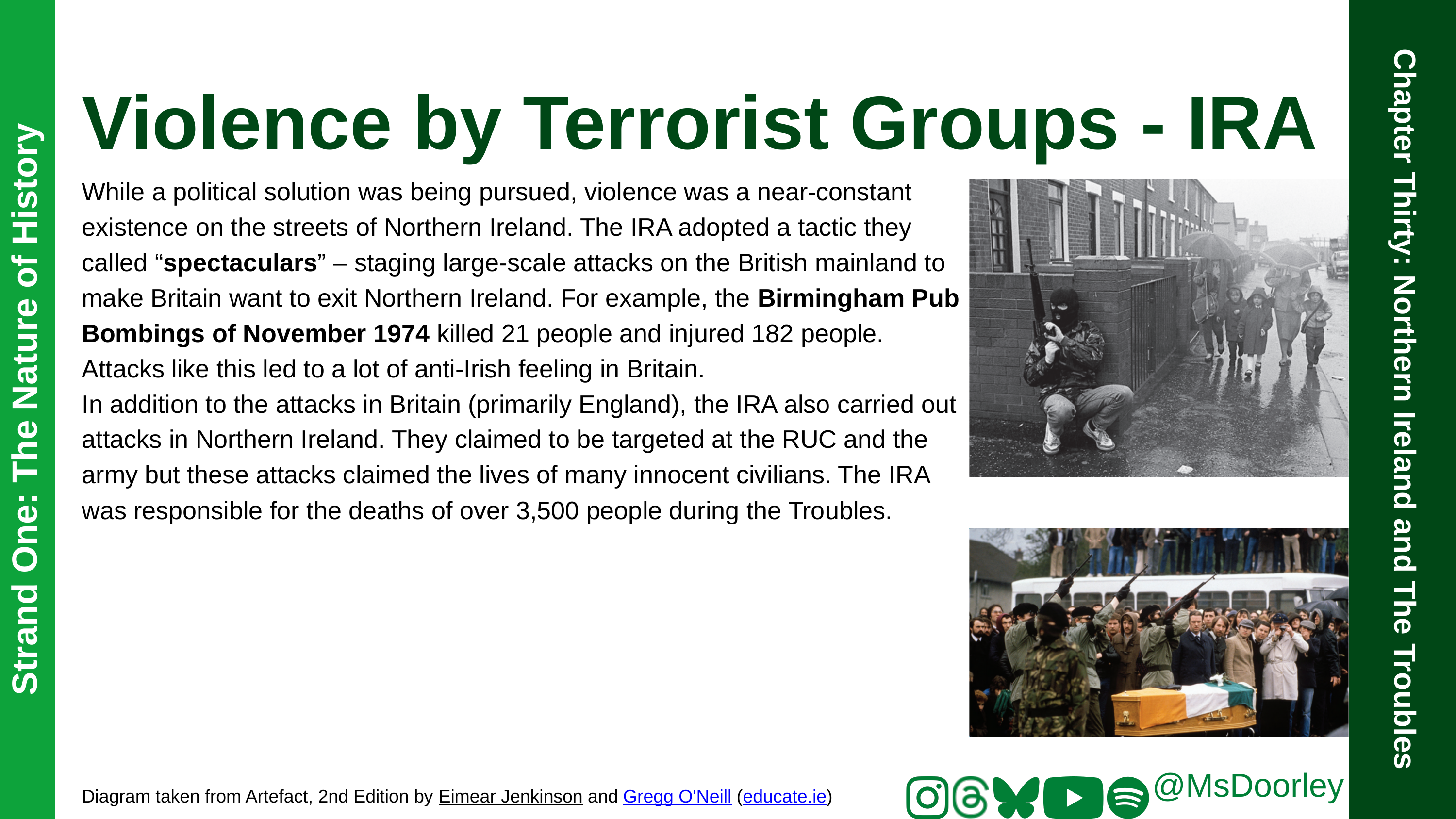

Violence by Terrorist Groups - IRA
While a political solution was being pursued, violence was a near-constant existence on the streets of Northern Ireland. The IRA adopted a tactic they called “spectaculars” – staging large-scale attacks on the British mainland to make Britain want to exit Northern Ireland. For example, the Birmingham Pub Bombings of November 1974 killed 21 people and injured 182 people. Attacks like this led to a lot of anti-Irish feeling in Britain.
In addition to the attacks in Britain (primarily England), the IRA also carried out attacks in Northern Ireland. They claimed to be targeted at the RUC and the army but these attacks claimed the lives of many innocent civilians. The IRA was responsible for the deaths of over 3,500 people during the Troubles.

Strand One: The Nature of History

Chapter Thirty: Northern Ireland and The Troubles

@MsDoorley
Diagram taken from Artefact, 2nd Edition by Eimear Jenkinson and Gregg O'Neill (educate.ie)